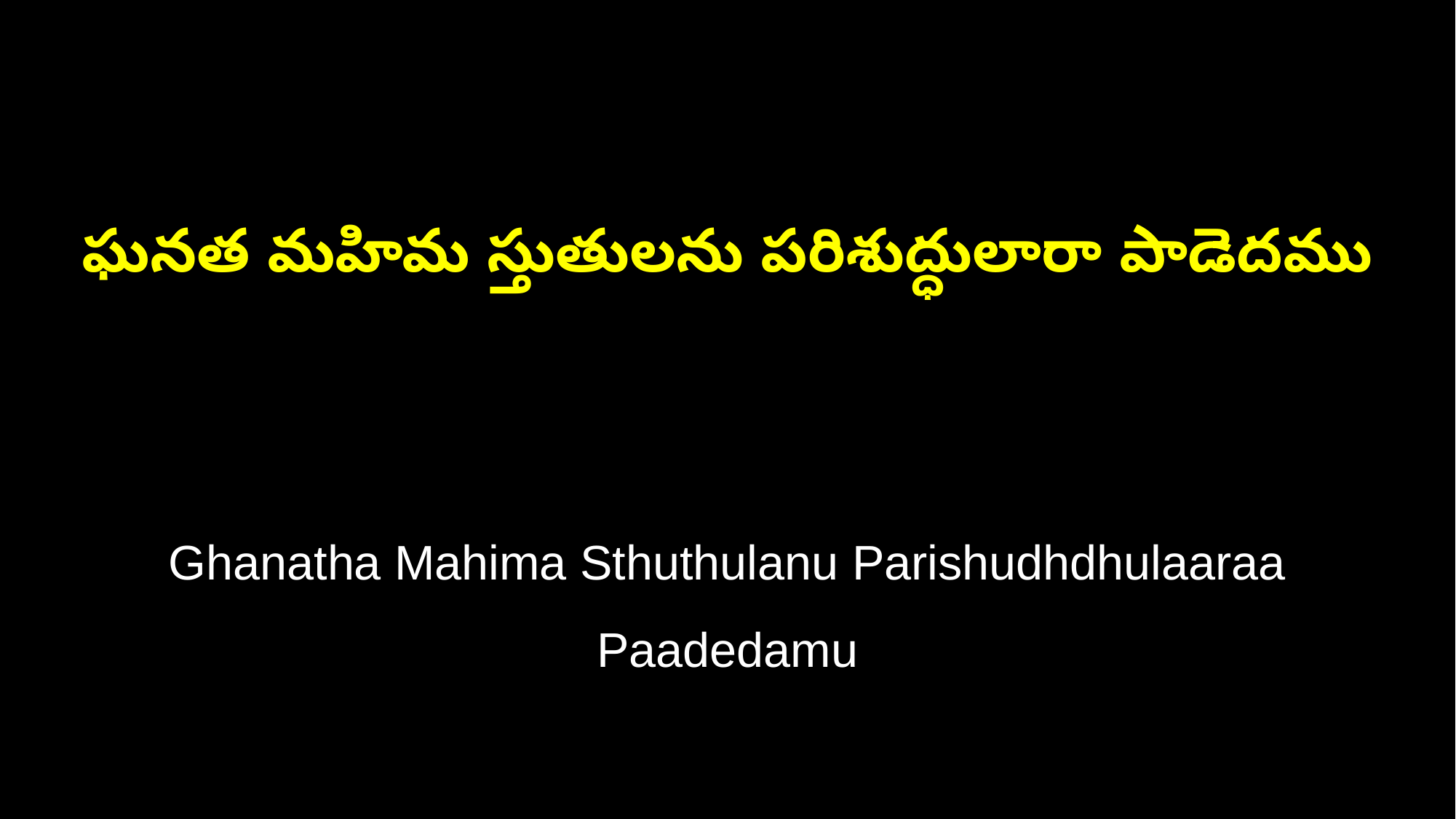

ఘనత మహిమ స్తుతులను పరిశుద్ధులారా పాడెదము
Ghanatha Mahima Sthuthulanu Parishudhdhulaaraa Paadedamu